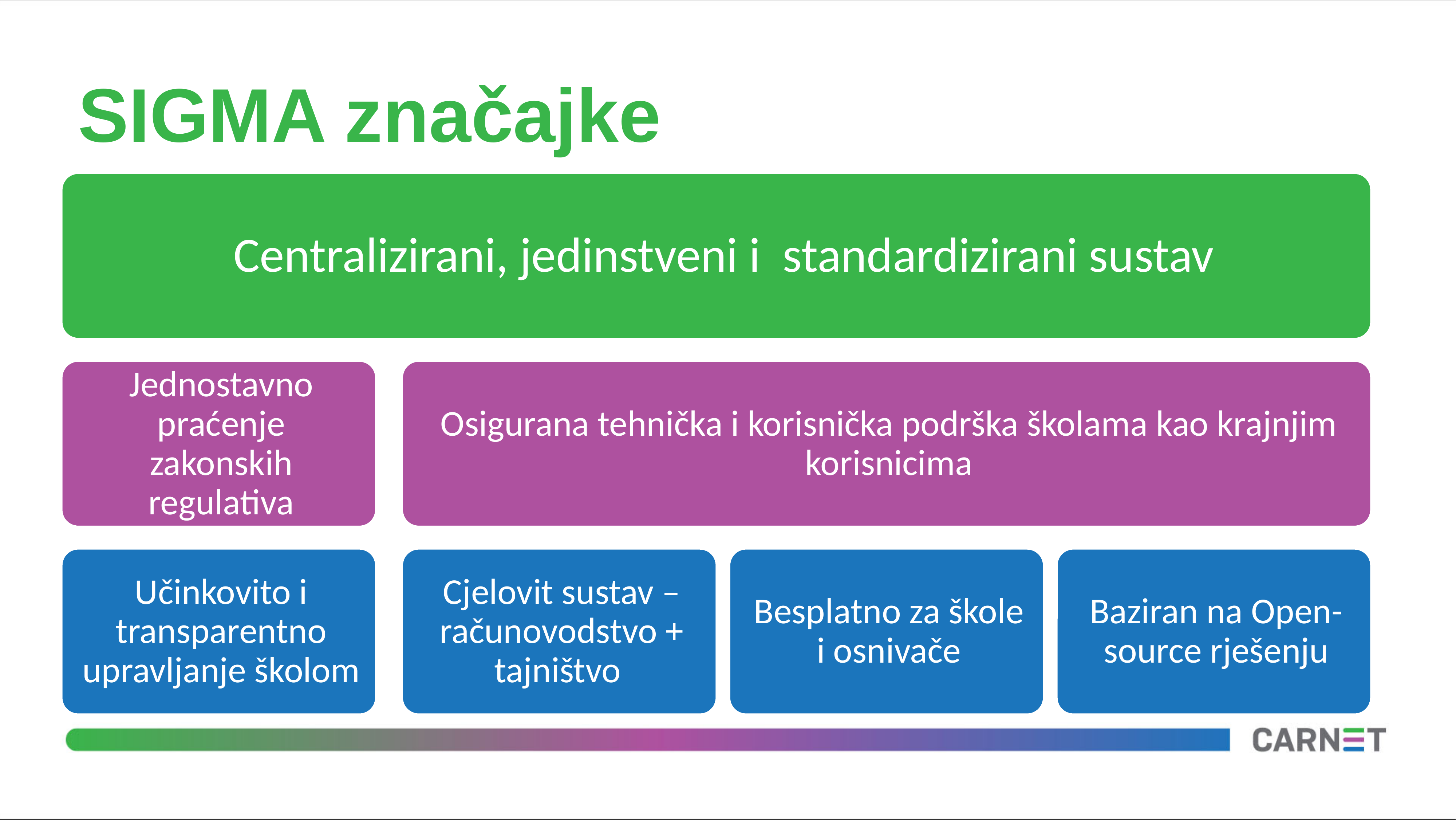

# SIGMA značajke
 Centralizirani, jedinstveni i  standardizirani sustav
Jednostavno praćenje zakonskih regulativa
Učinkovito i transparentno upravljanje školom
Osigurana tehnička i korisnička podrška školama kao krajnjim korisnicima
Cjelovit sustav – računovodstvo + tajništvo
Besplatno za škole i osnivače
Baziran na Open-source rješenju